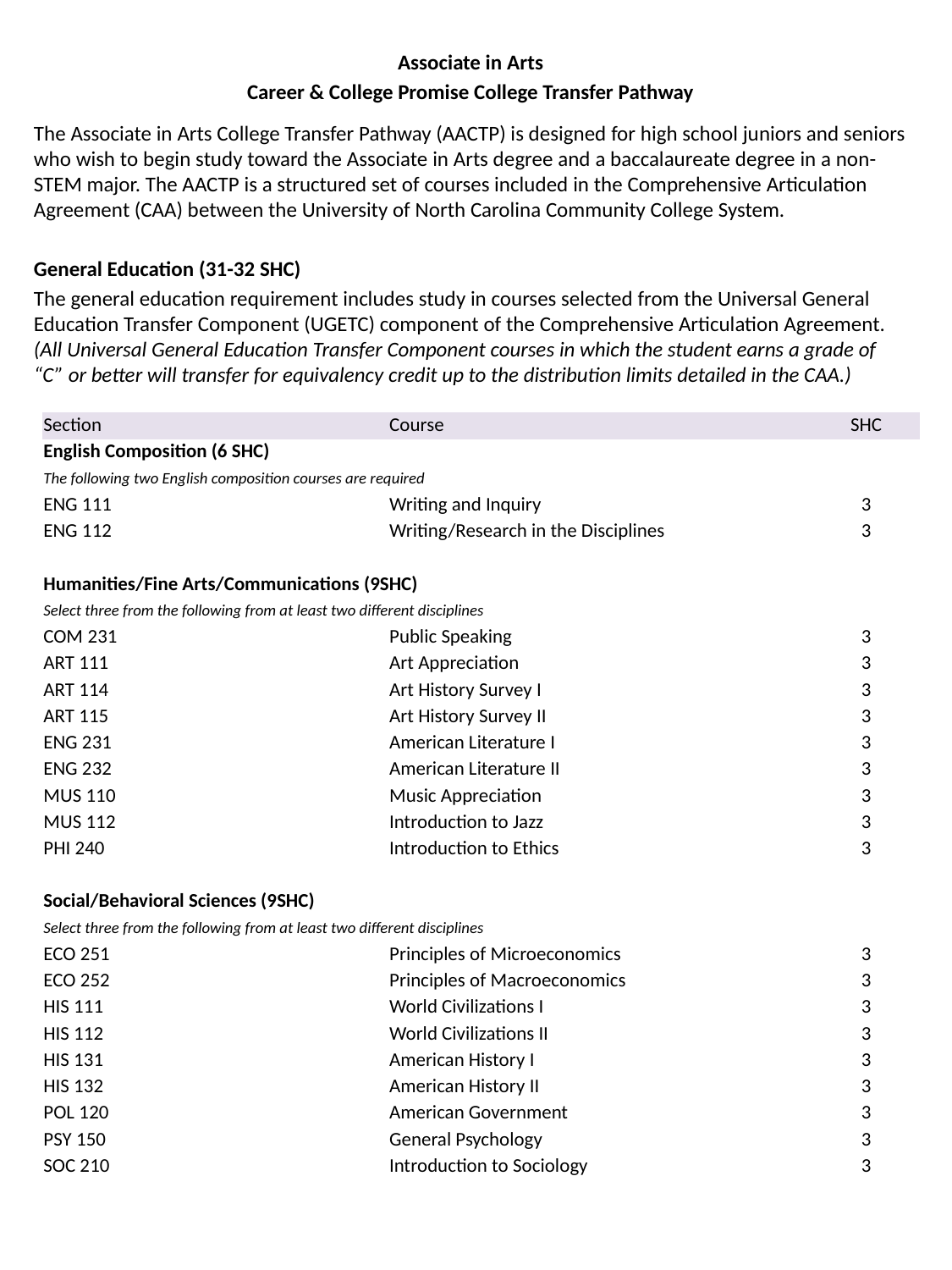

Associate in Arts
Career & College Promise College Transfer Pathway

The Associate in Arts College Transfer Pathway (AACTP) is designed for high school juniors and seniors who wish to begin study toward the Associate in Arts degree and a baccalaureate degree in a non-STEM major. The AACTP is a structured set of courses included in the Comprehensive Articulation Agreement (CAA) between the University of North Carolina Community College System.

General Education (31-32 SHC)
The general education requirement includes study in courses selected from the Universal General Education Transfer Component (UGETC) component of the Comprehensive Articulation Agreement.  (All Universal General Education Transfer Component courses in which the student earns a grade of “C” or better will transfer for equivalency credit up to the distribution limits detailed in the CAA.)
| Section | Course | SHC |
| --- | --- | --- |
| English Composition (6 SHC) |  |  |
| The following two English composition courses are required |  |  |
| ENG 111 | Writing and Inquiry | 3 |
| ENG 112 | Writing/Research in the Disciplines | 3 |
|  |  |  |
| Humanities/Fine Arts/Communications (9SHC) |  |  |
| Select three from the following from at least two different disciplines |  |  |
| COM 231 | Public Speaking | 3 |
| ART 111 | Art Appreciation | 3 |
| ART 114 | Art History Survey I | 3 |
| ART 115 | Art History Survey II | 3 |
| ENG 231 | American Literature I | 3 |
| ENG 232 | American Literature II | 3 |
| MUS 110 | Music Appreciation | 3 |
| MUS 112 | Introduction to Jazz | 3 |
| PHI 240 | Introduction to Ethics | 3 |
|  |  |  |
| Social/Behavioral Sciences (9SHC) |  |  |
| Select three from the following from at least two different disciplines |  |  |
| ECO 251 | Principles of Microeconomics | 3 |
| ECO 252 | Principles of Macroeconomics | 3 |
| HIS 111 | World Civilizations I | 3 |
| HIS 112 | World Civilizations II | 3 |
| HIS 131 | American History I | 3 |
| HIS 132 | American History II | 3 |
| POL 120 | American Government | 3 |
| PSY 150 | General Psychology | 3 |
| SOC 210 | Introduction to Sociology | 3 |